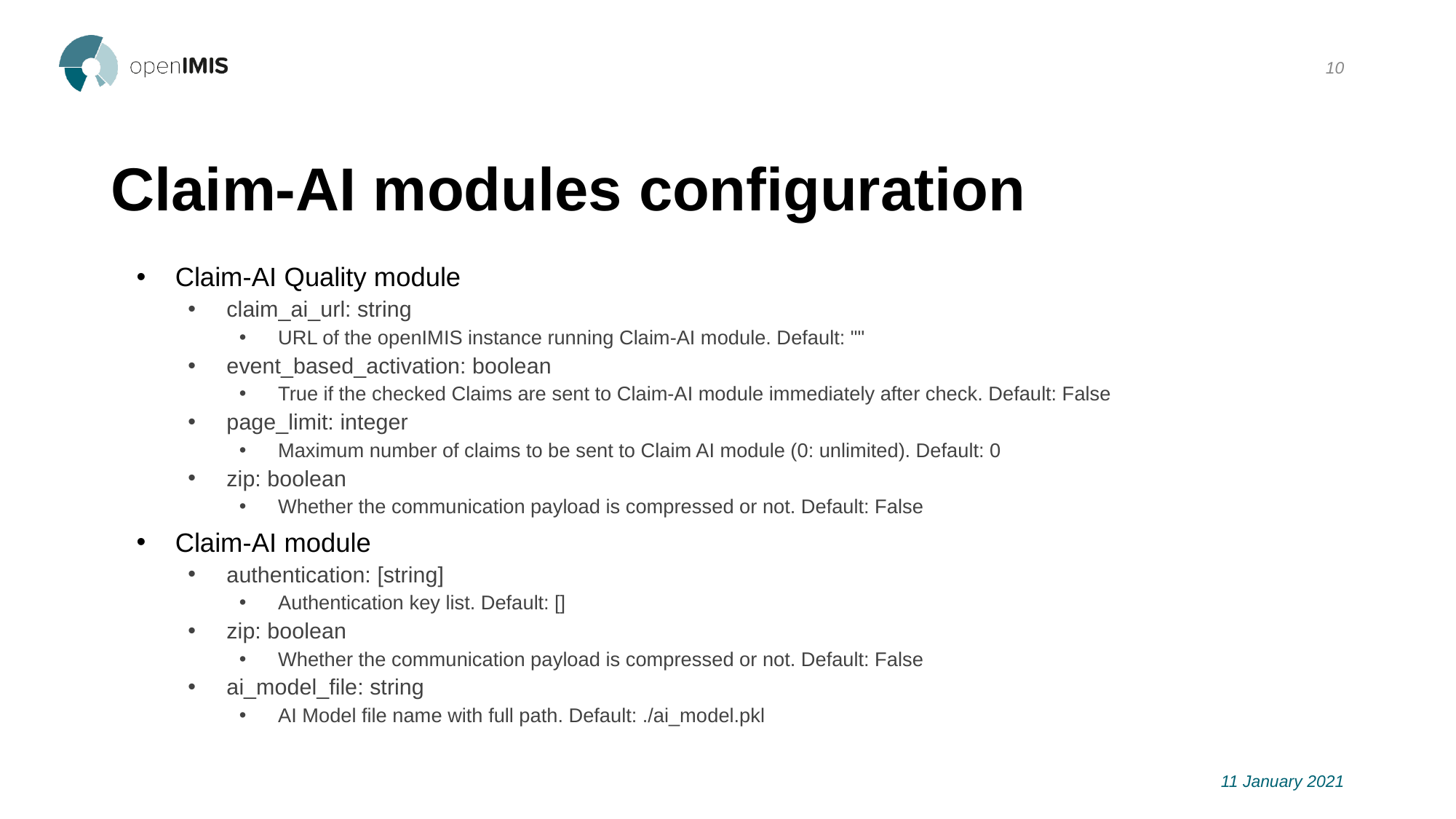

10
# Claim-AI modules configuration
Claim-AI Quality module
claim_ai_url: string
URL of the openIMIS instance running Claim-AI module. Default: ""
event_based_activation: boolean
True if the checked Claims are sent to Claim-AI module immediately after check. Default: False
page_limit: integer
Maximum number of claims to be sent to Claim AI module (0: unlimited). Default: 0
zip: boolean
Whether the communication payload is compressed or not. Default: False
Claim-AI module
authentication: [string]
Authentication key list. Default: []
zip: boolean
Whether the communication payload is compressed or not. Default: False
ai_model_file: string
AI Model file name with full path. Default: ./ai_model.pkl

11 January 2021